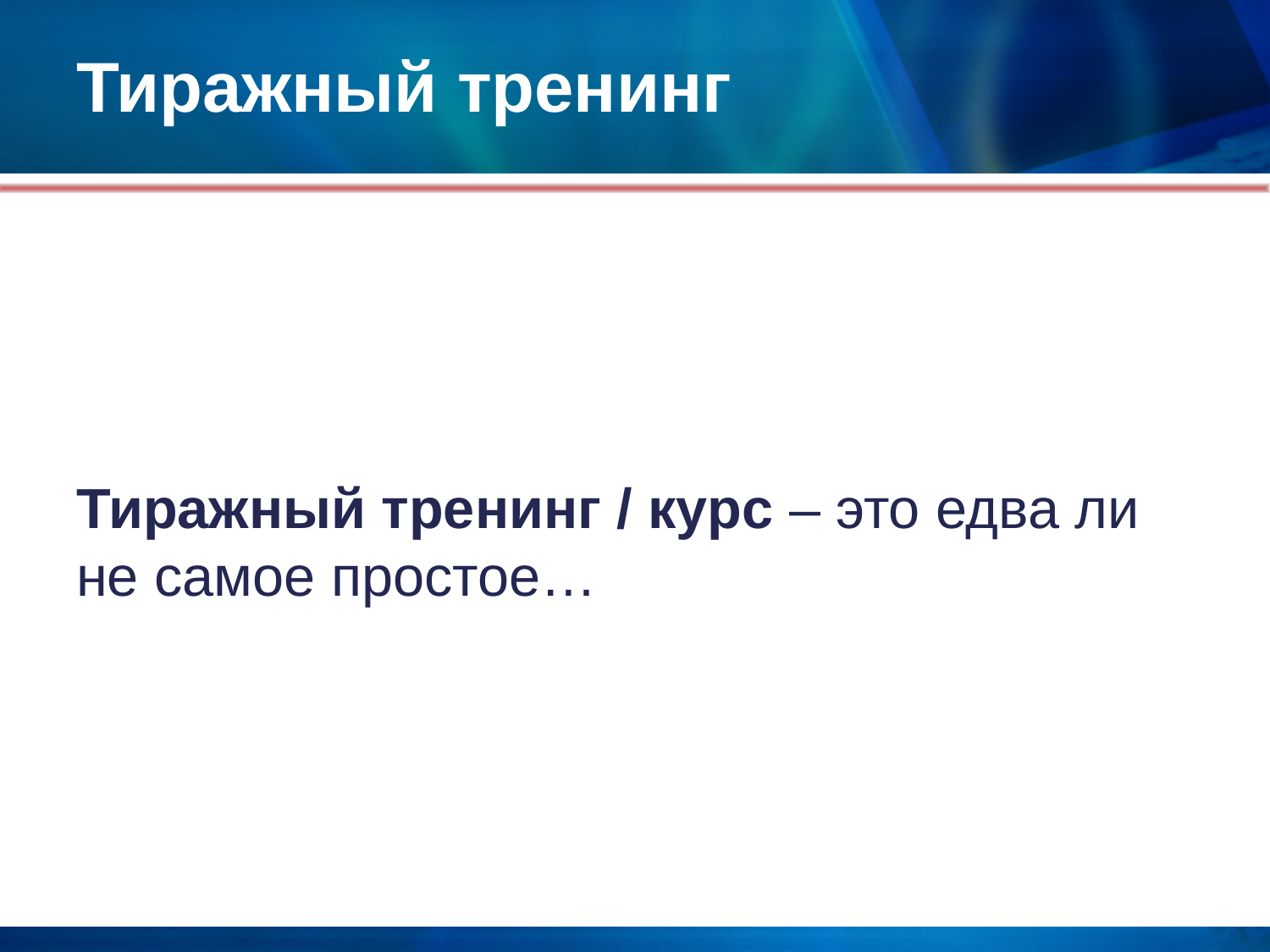

# Тиражный тренинг
Тиражный тренинг / курс – это едва ли не самое простое…